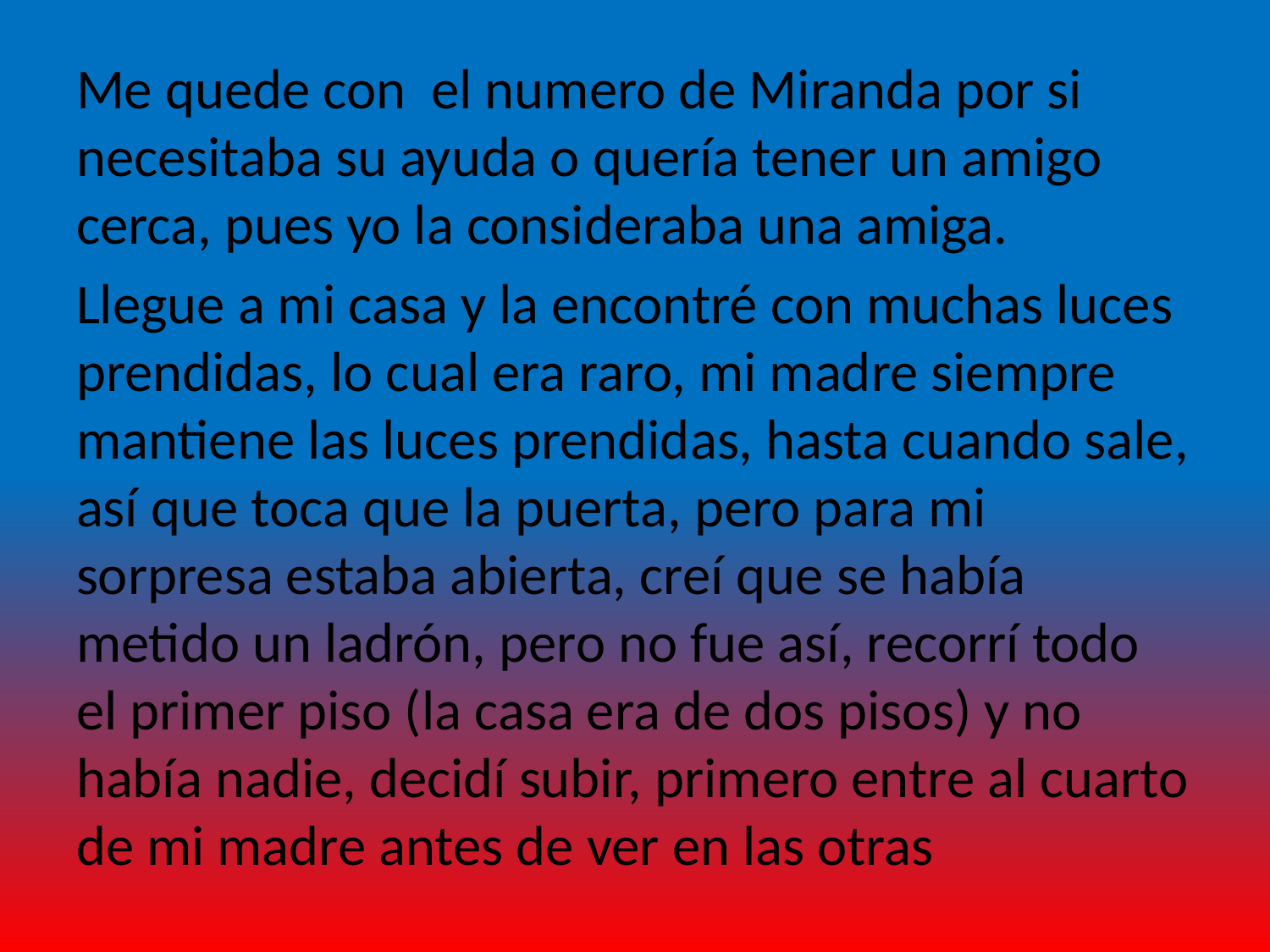

Me quede con  el numero de Miranda por si necesitaba su ayuda o quería tener un amigo cerca, pues yo la consideraba una amiga.
Llegue a mi casa y la encontré con muchas luces prendidas, lo cual era raro, mi madre siempre mantiene las luces prendidas, hasta cuando sale, así que toca que la puerta, pero para mi sorpresa estaba abierta, creí que se había metido un ladrón, pero no fue así, recorrí todo el primer piso (la casa era de dos pisos) y no había nadie, decidí subir, primero entre al cuarto de mi madre antes de ver en las otras